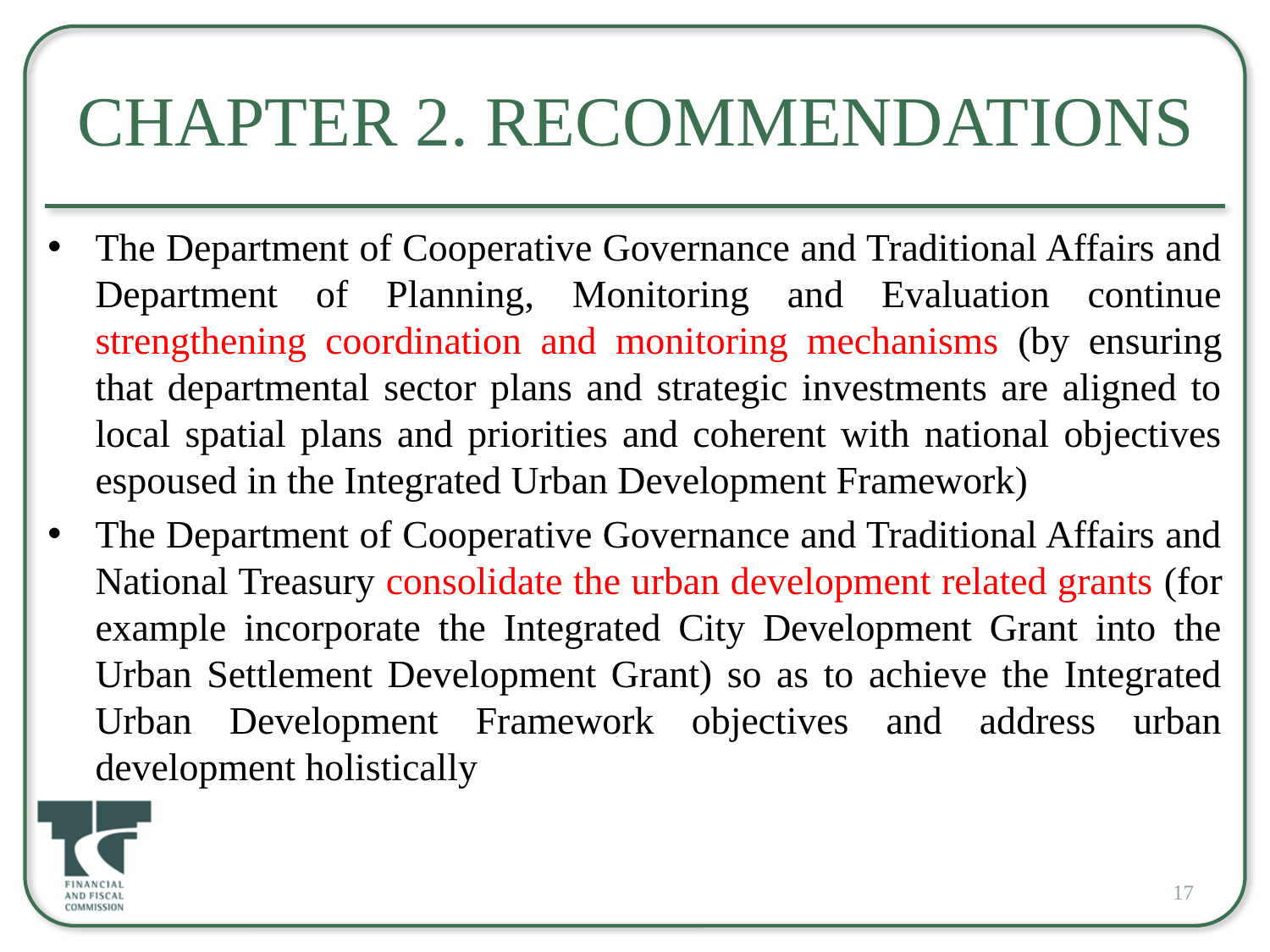

# Chapter 2. Recommendations
The Department of Cooperative Governance and Traditional Affairs and Department of Planning, Monitoring and Evaluation continue strengthening coordination and monitoring mechanisms (by ensuring that departmental sector plans and strategic investments are aligned to local spatial plans and priorities and coherent with national objectives espoused in the Integrated Urban Development Framework)
The Department of Cooperative Governance and Traditional Affairs and National Treasury consolidate the urban development related grants (for example incorporate the Integrated City Development Grant into the Urban Settlement Development Grant) so as to achieve the Integrated Urban Development Framework objectives and address urban development holistically

17